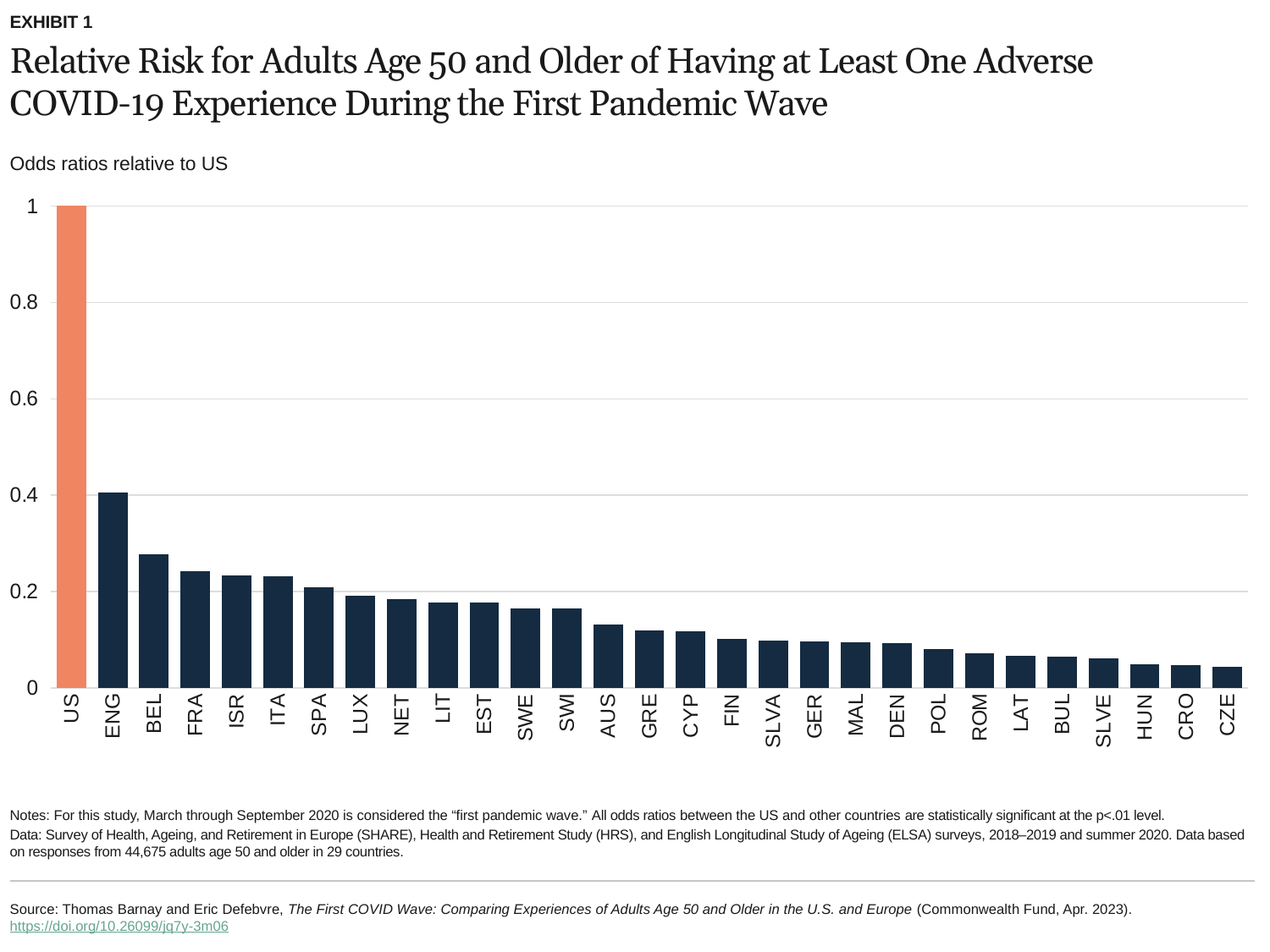

EXHIBIT 1
# Relative Risk for Adults Age 50 and Older of Having at Least One Adverse COVID-19 Experience During the First Pandemic Wave
Odds ratios relative to US

### Chart

| Category | Relative Risk of at Least One Adverse COVID-19 Experience, March to September 2020  |
|---|---|
| US | 1.0 |
| ENG | 0.406 |
| BEL | 0.277 |
| FRA | 0.242 |
| ISR | 0.234 |
| ITA | 0.232 |
| SPA | 0.209 |
| LUX | 0.192 |
| NET | 0.184 |
| LIT | 0.178 |
| EST | 0.177 |
| SWE | 0.165 |
| SWI | 0.165 |
| AUS | 0.132 |
| GRE | 0.119 |
| CYP | 0.117 |
| FIN | 0.101 |
| SLVA | 0.099 |
| GER | 0.097 |
| MAL | 0.095 |
| DEN | 0.093 |
| POL | 0.081 |
| ROM | 0.072 |
| LAT | 0.066 |
| BUL | 0.065 |
| SLVE | 0.061 |
| HUN | 0.049 |
| CRO | 0.048 |
| CZE | 0.044 |
Notes: For this study, March through September 2020 is considered the “first pandemic wave.” All odds ratios between the US and other countries are statistically significant at the p<.01 level.
Data: Survey of Health, Ageing, and Retirement in Europe (SHARE), Health and Retirement Study (HRS), and English Longitudinal Study of Ageing (ELSA) surveys, 2018–2019 and summer 2020. Data based on responses from 44,675 adults age 50 and older in 29 countries.